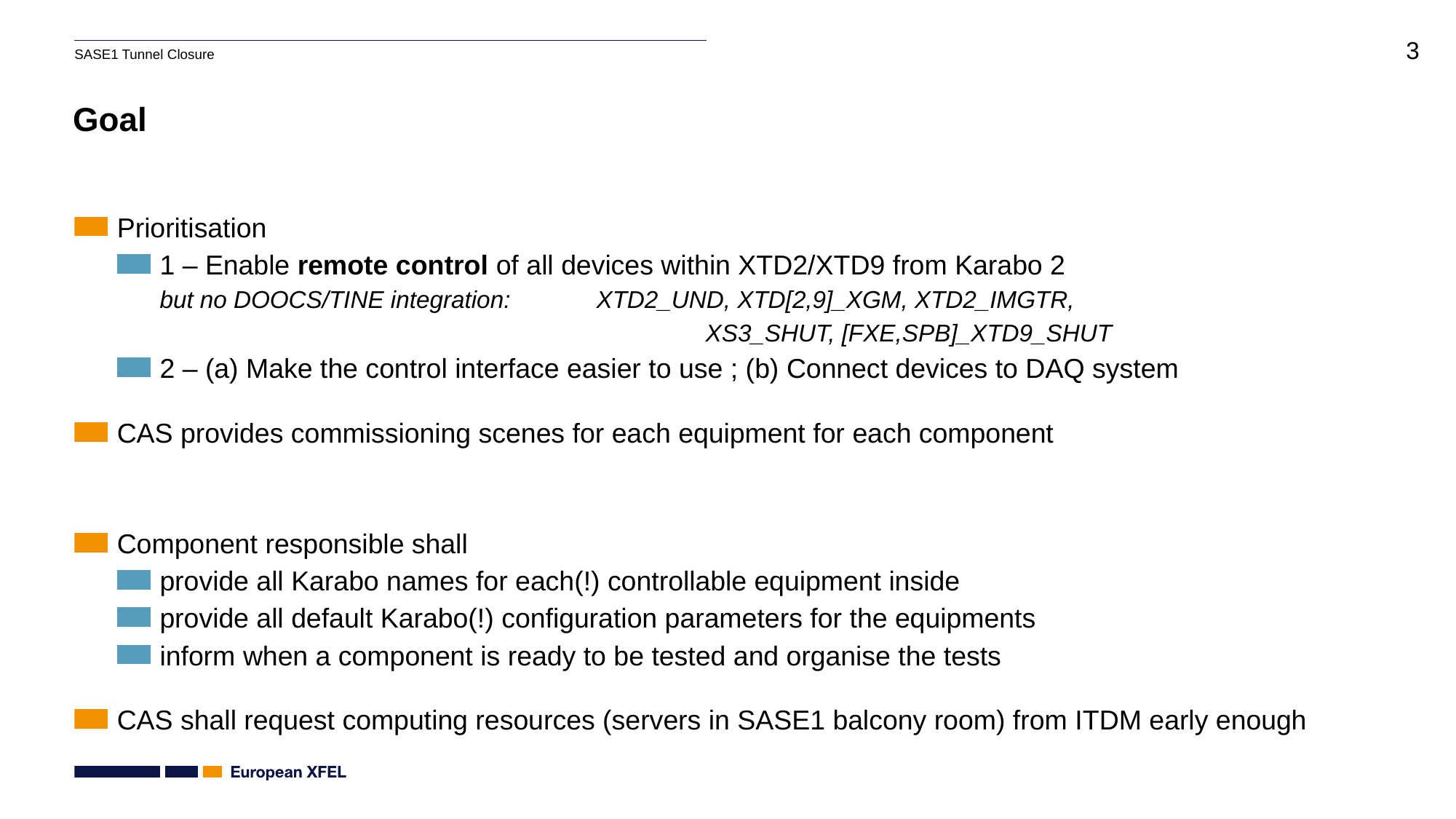

# Goal
Prioritisation
1 – Enable remote control of all devices within XTD2/XTD9 from Karabo 2
but no DOOCS/TINE integration: 	XTD2_UND, XTD[2,9]_XGM, XTD2_IMGTR,
					XS3_SHUT, [FXE,SPB]_XTD9_SHUT
2 – (a) Make the control interface easier to use ; (b) Connect devices to DAQ system
CAS provides commissioning scenes for each equipment for each component

Component responsible shall
provide all Karabo names for each(!) controllable equipment inside
provide all default Karabo(!) configuration parameters for the equipments
inform when a component is ready to be tested and organise the tests
CAS shall request computing resources (servers in SASE1 balcony room) from ITDM early enough